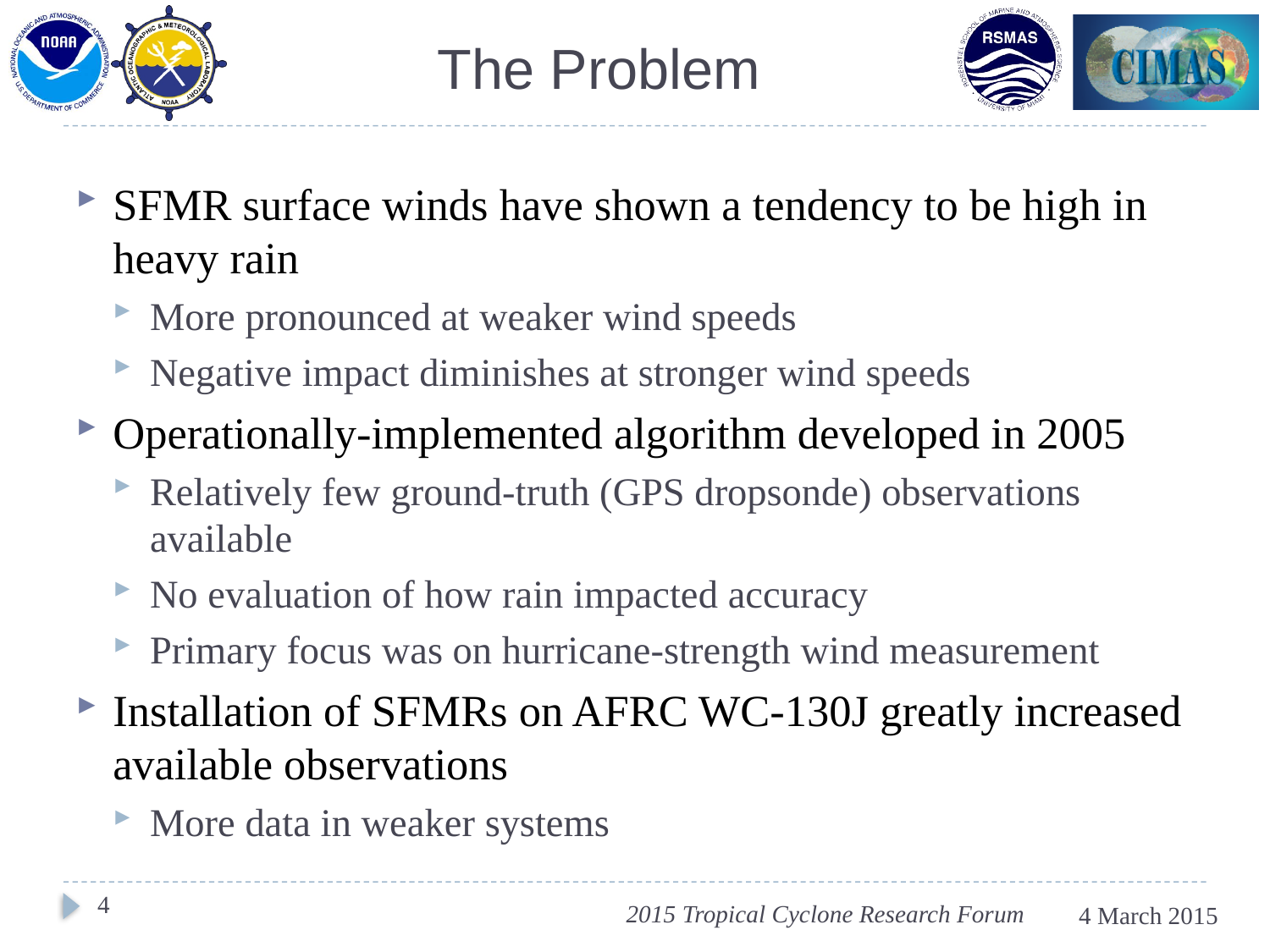

# The Problem
SFMR surface winds have shown a tendency to be high in heavy rain
More pronounced at weaker wind speeds
Negative impact diminishes at stronger wind speeds
Operationally-implemented algorithm developed in 2005
Relatively few ground-truth (GPS dropsonde) observations available
No evaluation of how rain impacted accuracy
Primary focus was on hurricane-strength wind measurement
Installation of SFMRs on AFRC WC-130J greatly increased available observations
More data in weaker systems

4
2015 Tropical Cyclone Research Forum
4 March 2015